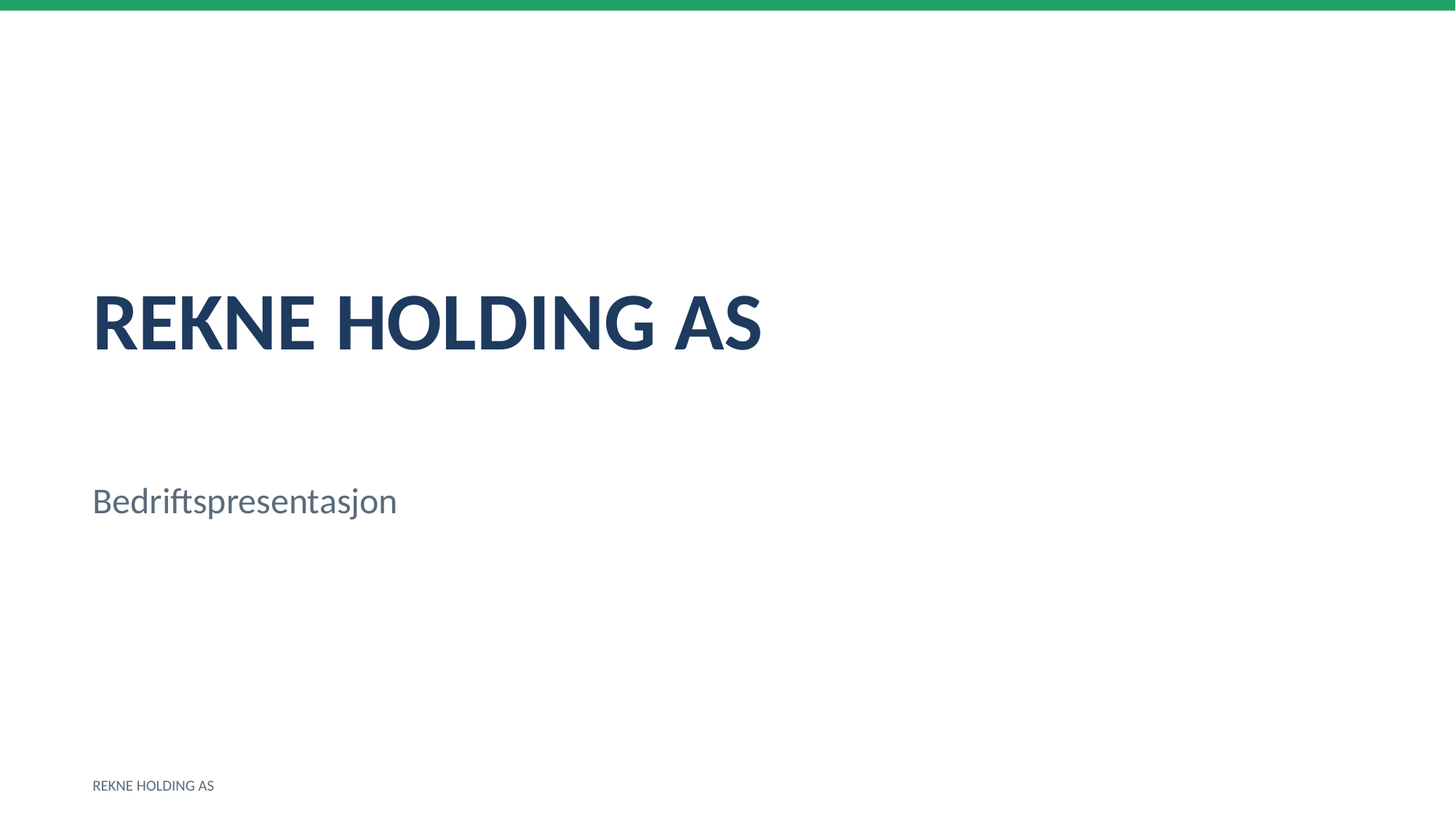

REKNE HOLDING AS
Bedriftspresentasjon
REKNE HOLDING AS